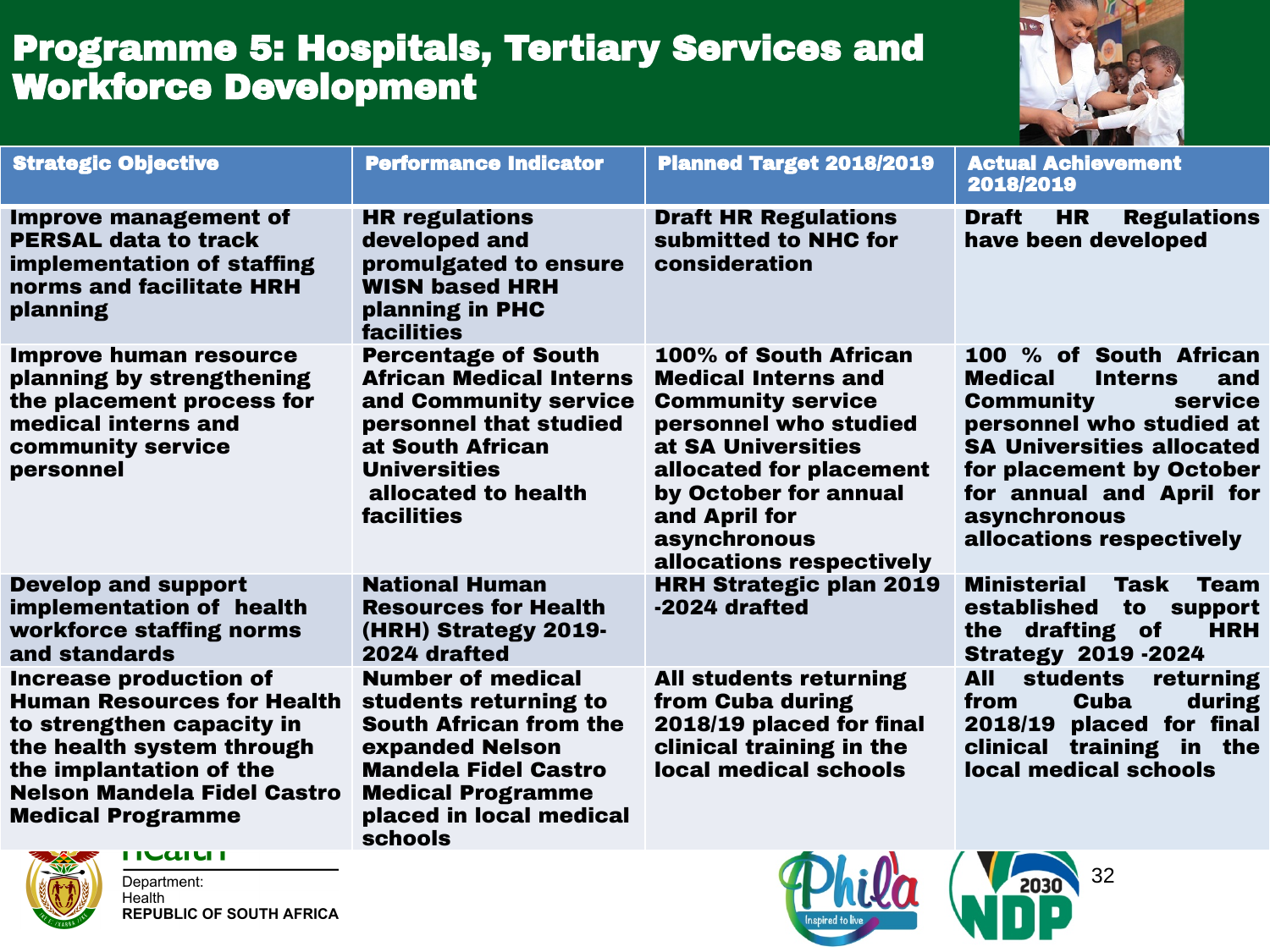

Programme 5: Hospitals, Tertiary Services and Workforce Development
| Strategic Objective | Performance Indicator | Planned Target 2018/2019 | Actual Achievement 2018/2019 |
| --- | --- | --- | --- |
| Improve management of PERSAL data to track implementation of staffing norms and facilitate HRH planning | HR regulations developed and promulgated to ensure WISN based HRH planning in PHC facilities | Draft HR Regulations submitted to NHC for consideration | Draft HR Regulations have been developed |
| Improve human resource planning by strengthening the placement process for medical interns and community service personnel | Percentage of South African Medical Interns and Community service personnel that studied at South African Universities allocated to health facilities | 100% of South African Medical Interns and Community service personnel who studied at SA Universities allocated for placement by October for annual and April for asynchronous allocations respectively | 100 % of South African Medical Interns and Community service personnel who studied at SA Universities allocated for placement by October for annual and April for asynchronous allocations respectively |
| Develop and support implementation of health workforce staffing norms and standards | National Human Resources for Health (HRH) Strategy 2019-2024 drafted | HRH Strategic plan 2019 -2024 drafted | Ministerial Task Team established to support the drafting of HRH Strategy 2019 -2024 |
| Increase production of Human Resources for Health to strengthen capacity in the health system through the implantation of the Nelson Mandela Fidel Castro Medical Programme | Number of medical students returning to South African from the expanded Nelson Mandela Fidel Castro Medical Programme placed in local medical schools | All students returning from Cuba during 2018/19 placed for final clinical training in the local medical schools | All students returning from Cuba during 2018/19 placed for final clinical training in the local medical schools |
32